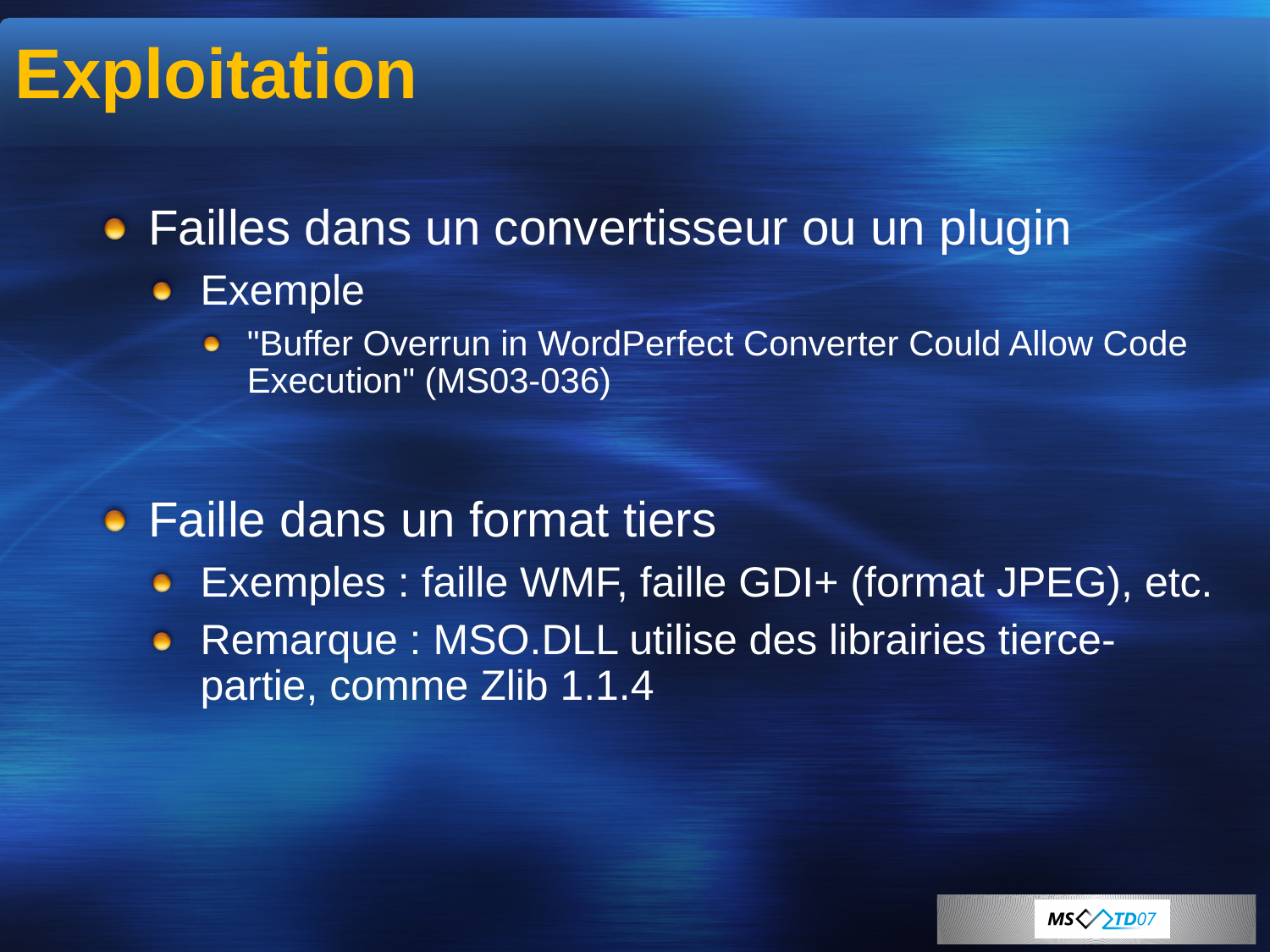

# Exploitation
Failles dans un convertisseur ou un plugin
Exemple
"Buffer Overrun in WordPerfect Converter Could Allow Code Execution" (MS03-036)

Faille dans un format tiers
Exemples : faille WMF, faille GDI+ (format JPEG), etc.
Remarque : MSO.DLL utilise des librairies tierce-partie, comme Zlib 1.1.4